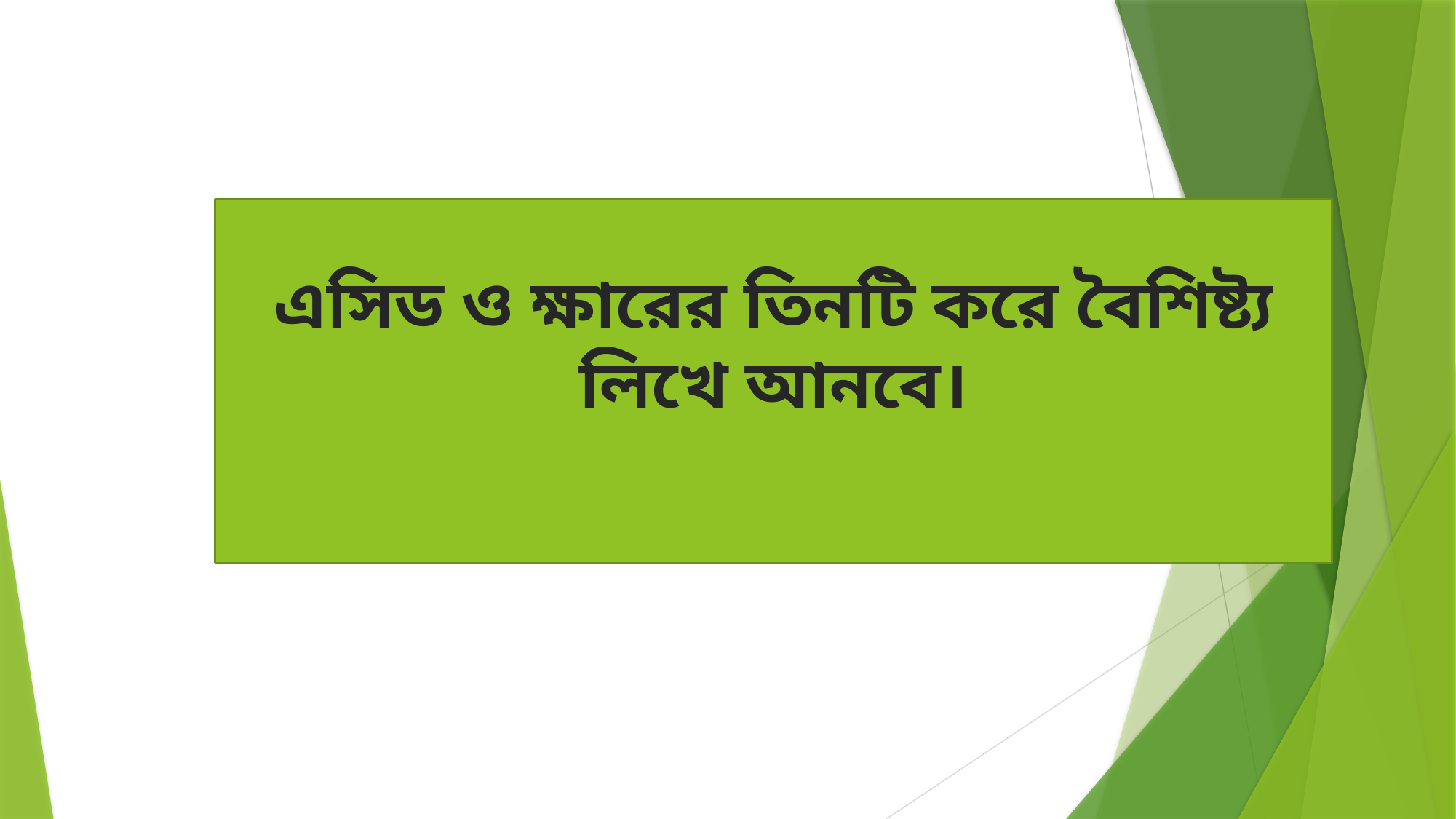

এসিড ও ক্ষারের তিনটি করে বৈশিষ্ট্য  লিখে আনবে।